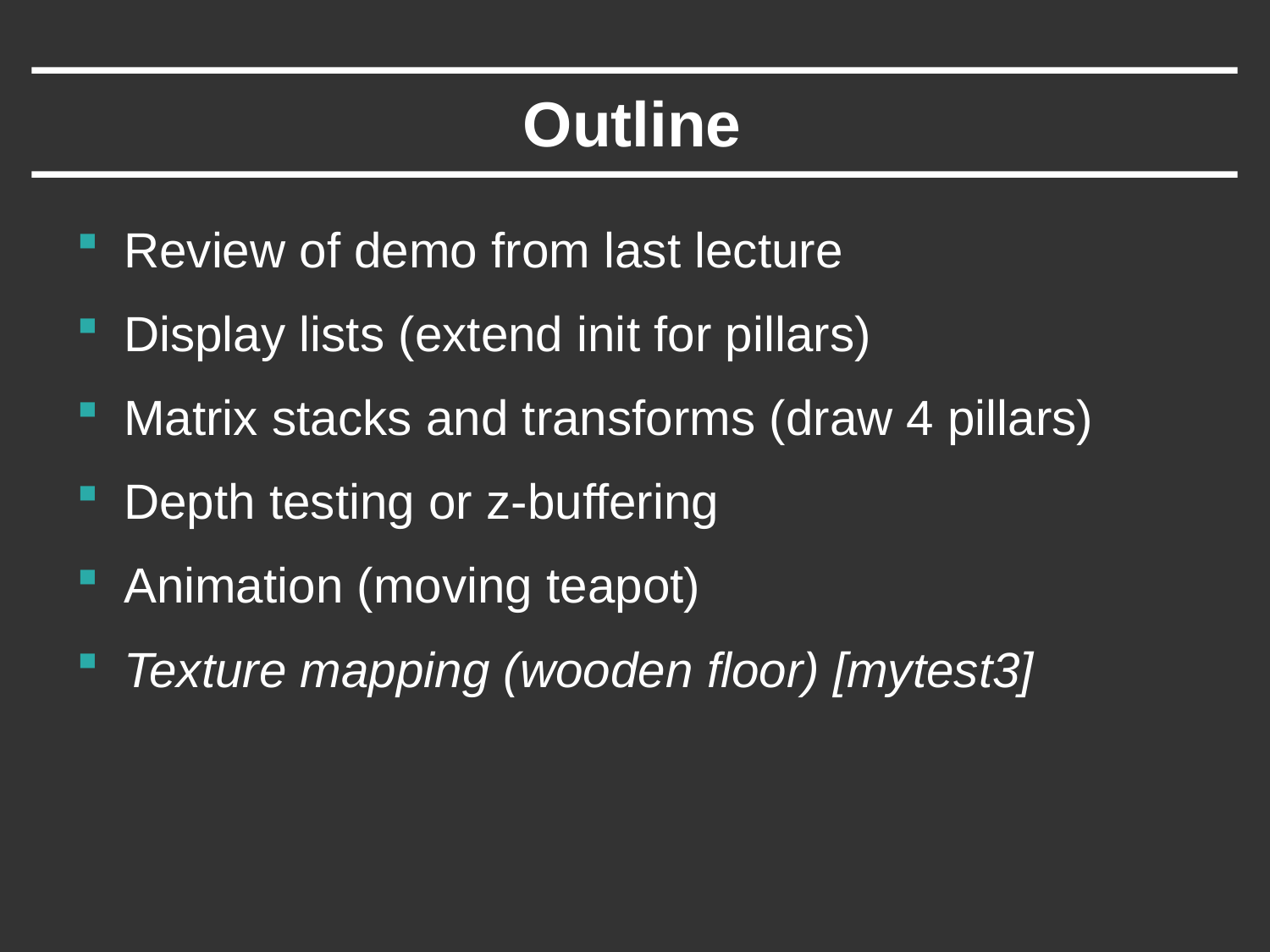

# Outline
Review of demo from last lecture
Display lists (extend init for pillars)
Matrix stacks and transforms (draw 4 pillars)
Depth testing or z-buffering
Animation (moving teapot)
Texture mapping (wooden floor) [mytest3]